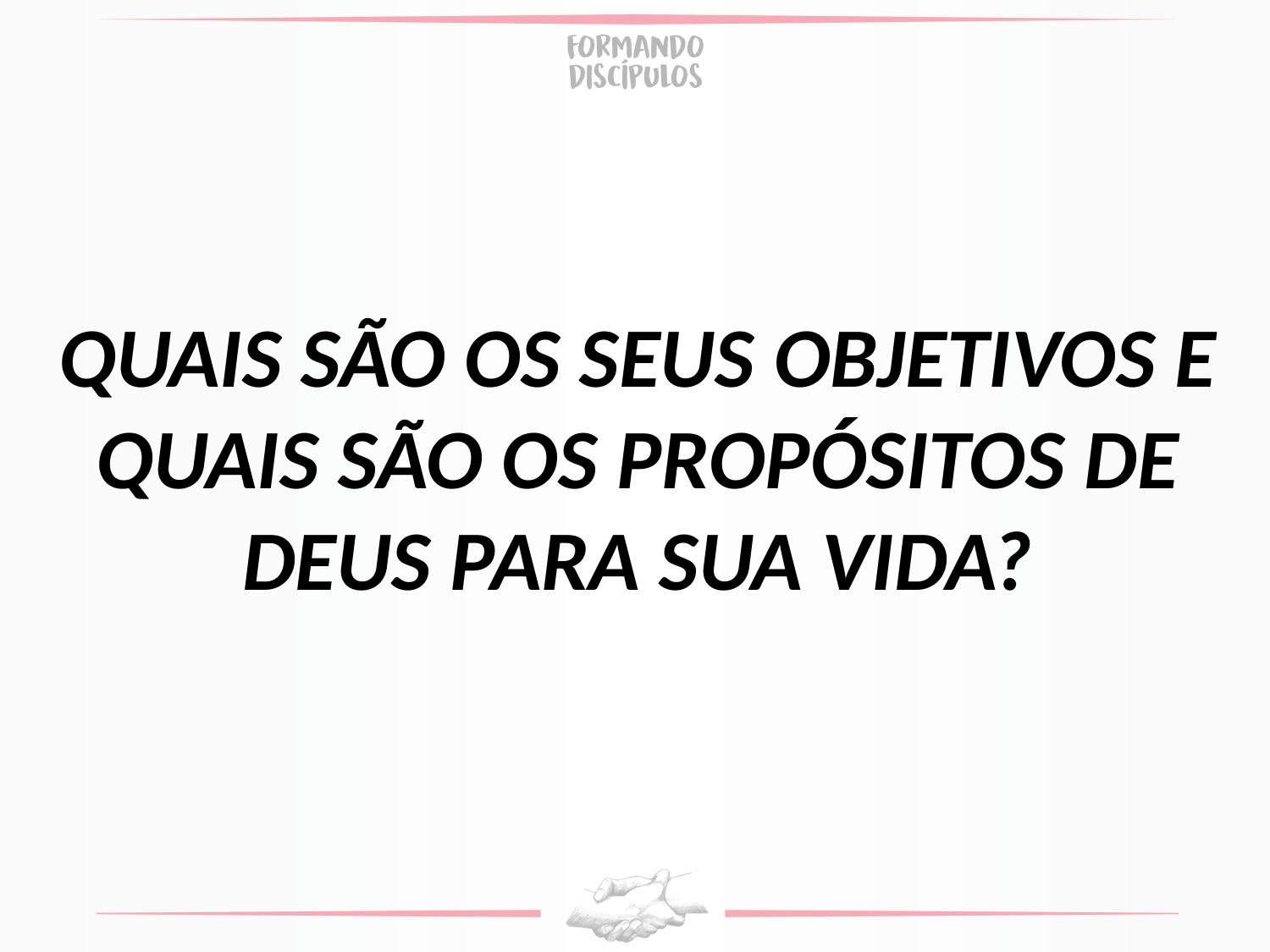

QUAIS SÃO OS SEUS OBJETIVOS E QUAIS SÃO OS PROPÓSITOS DE DEUS PARA SUA VIDA?